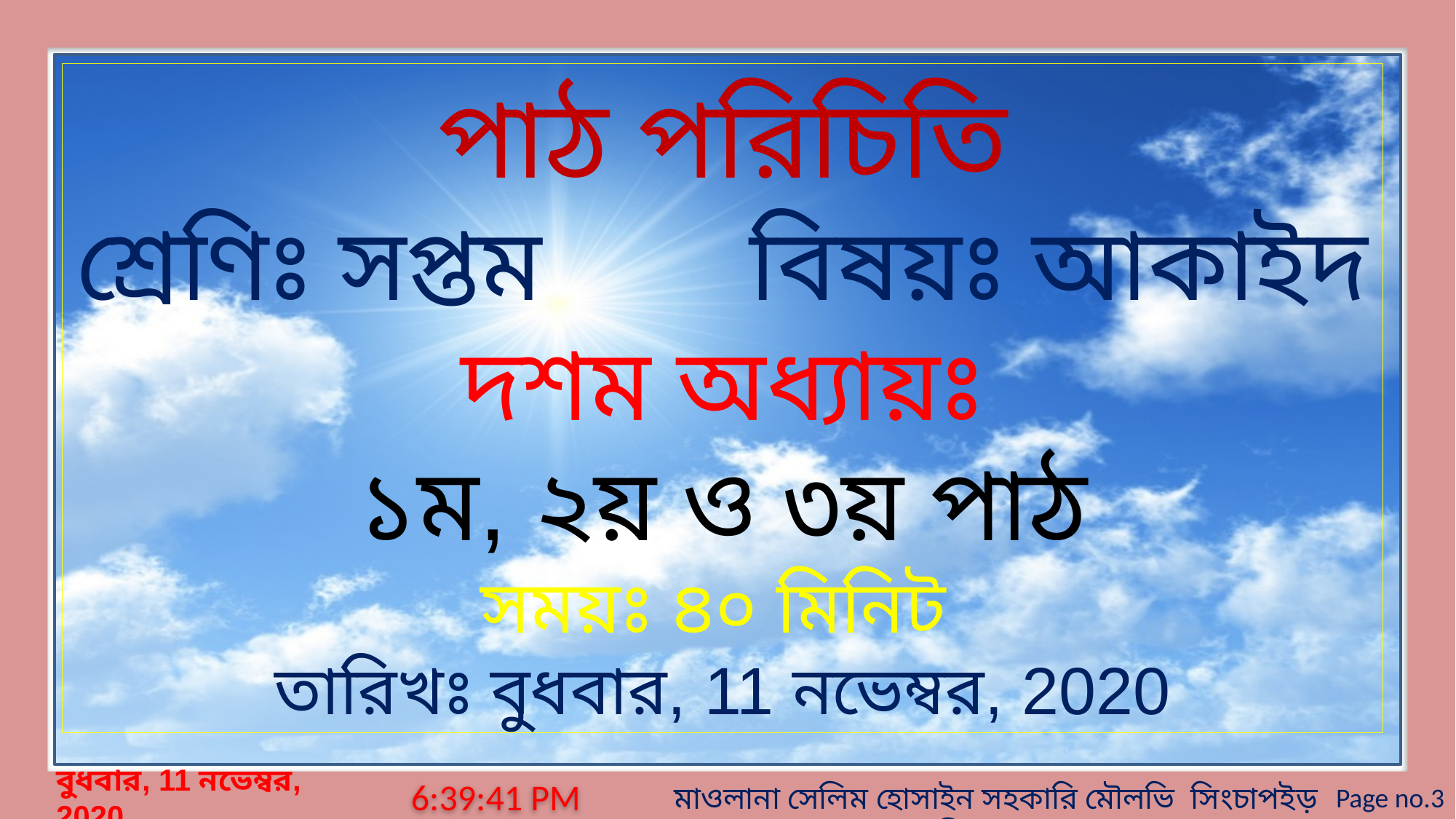

পাঠ পরিচিতি
শ্রেণিঃ সপ্তম        বিষয়ঃ আকাইদ
দশম অধ্যায়ঃ
১ম, ২য় ও ৩য় পাঠ
সময়ঃ ৪০ মিনিট
তারিখঃ বুধবার, 11 নভেম্বর, 2020
6:39:41 PM
মাওলানা সেলিম হোসাইন সহকারি মৌলভি  সিংচাপইড় আলিম মাদ্রাসা।
Page no.3
বুধবার, 11 নভেম্বর, 2020